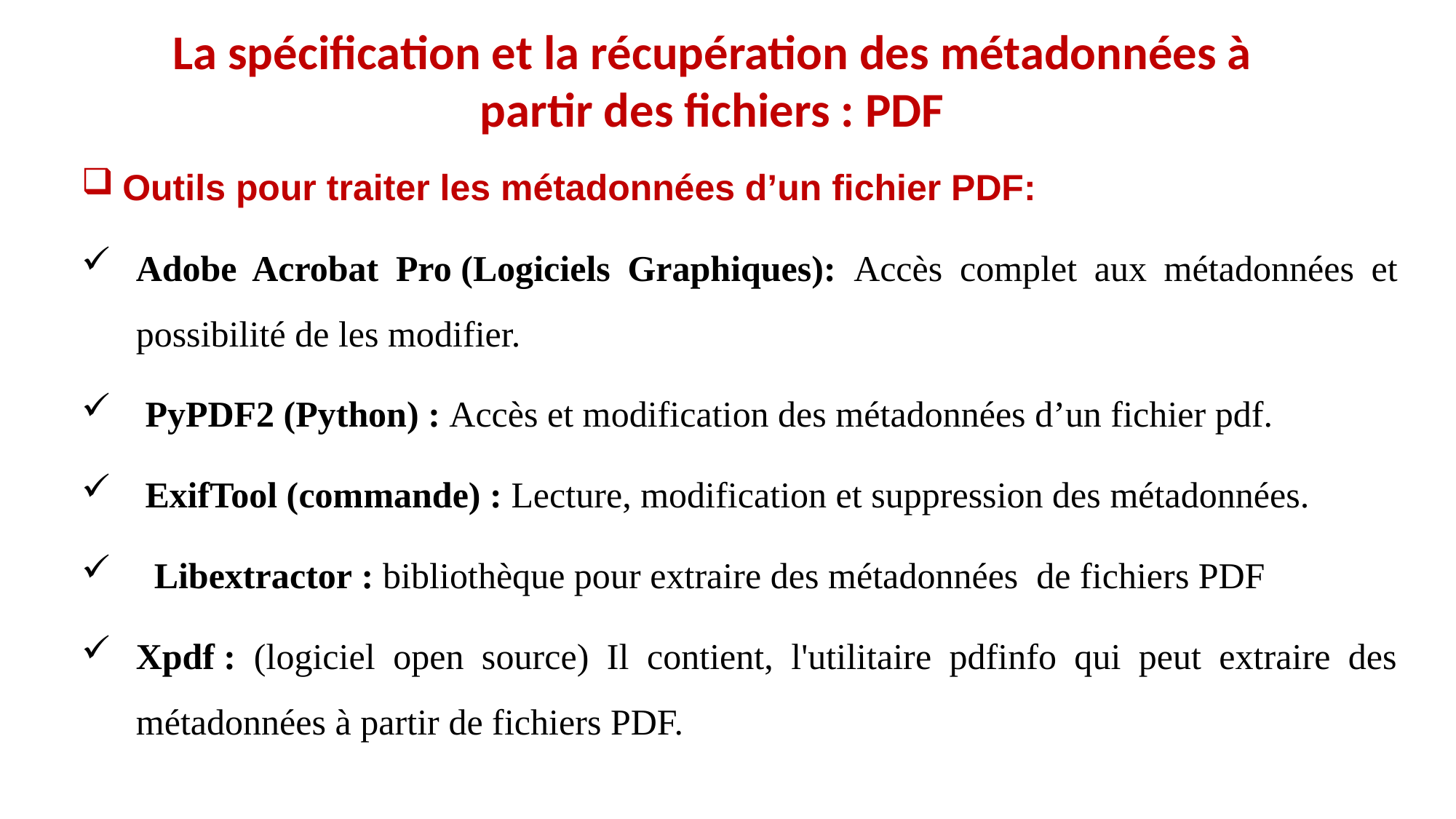

La spécification et la récupération des métadonnées à partir des fichiers : PDF
Outils pour traiter les métadonnées d’un fichier PDF:
Adobe Acrobat Pro (Logiciels Graphiques): Accès complet aux métadonnées et possibilité de les modifier.
 PyPDF2 (Python) : Accès et modification des métadonnées d’un fichier pdf.
 ExifTool (commande) : Lecture, modification et suppression des métadonnées.
  Libextractor : bibliothèque pour extraire des métadonnées  de fichiers PDF
Xpdf : (logiciel open source) Il contient, l'utilitaire pdfinfo qui peut extraire des métadonnées à partir de fichiers PDF.